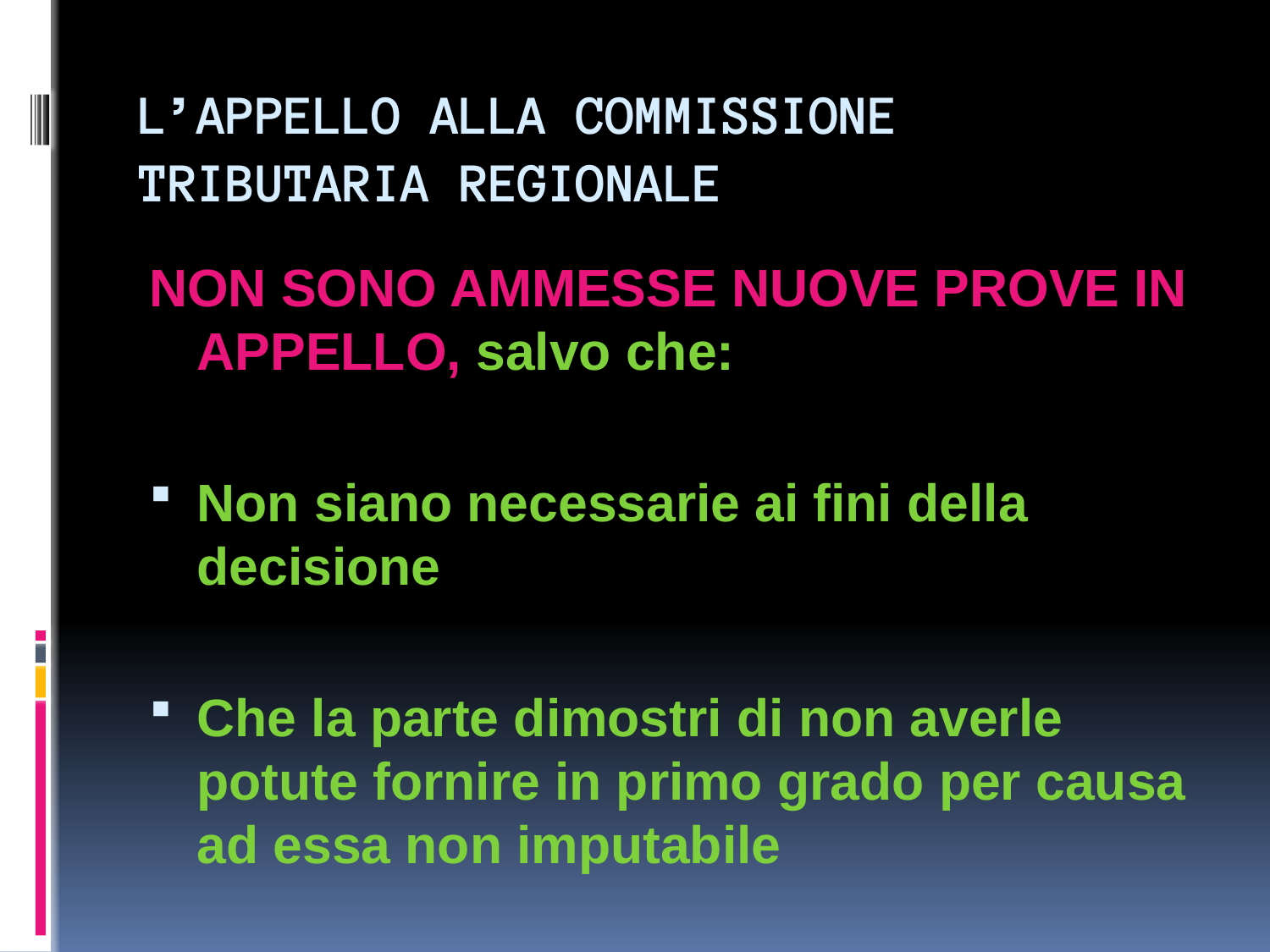

# L’APPELLO ALLA COMMISSIONE TRIBUTARIA REGIONALE
NON SONO AMMESSE NUOVE PROVE IN APPELLO, salvo che:

Non siano necessarie ai fini della decisione

Che la parte dimostri di non averle potute fornire in primo grado per causa ad essa non imputabile